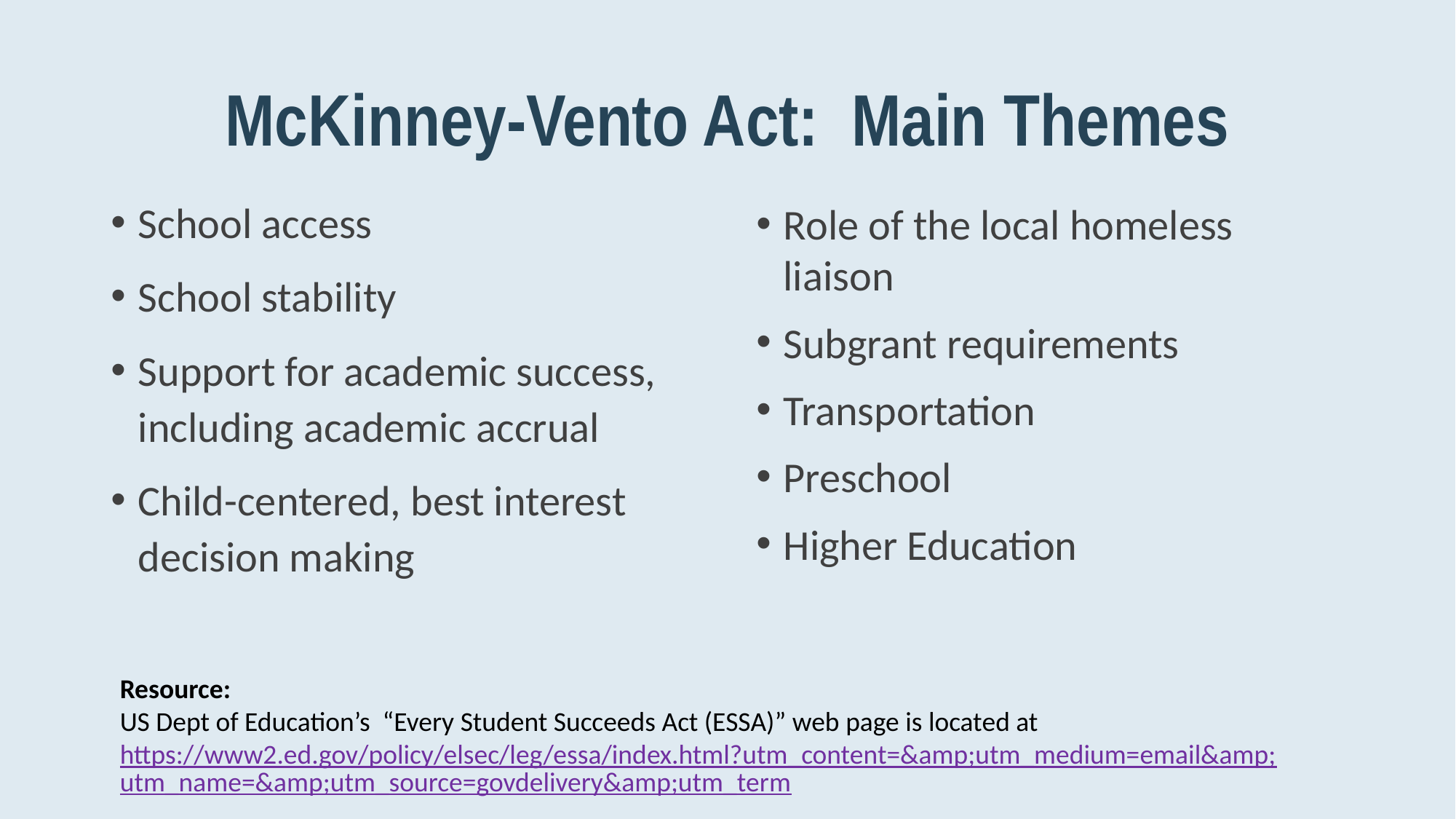

# McKinney-Vento Act:  Main Themes
School access

School stability

Support for academic success, including academic accrual

Child-centered, best interest decision making

Role of the local homeless liaison

Subgrant requirements

Transportation

Preschool

Higher Education
Resource:
US Dept of Education’s  “Every Student Succeeds Act (ESSA)” web page is located at https://www2.ed.gov/policy/elsec/leg/essa/index.html?utm_content=&amp;utm_medium=email&amp;utm_name=&amp;utm_source=govdelivery&amp;utm_term.

.